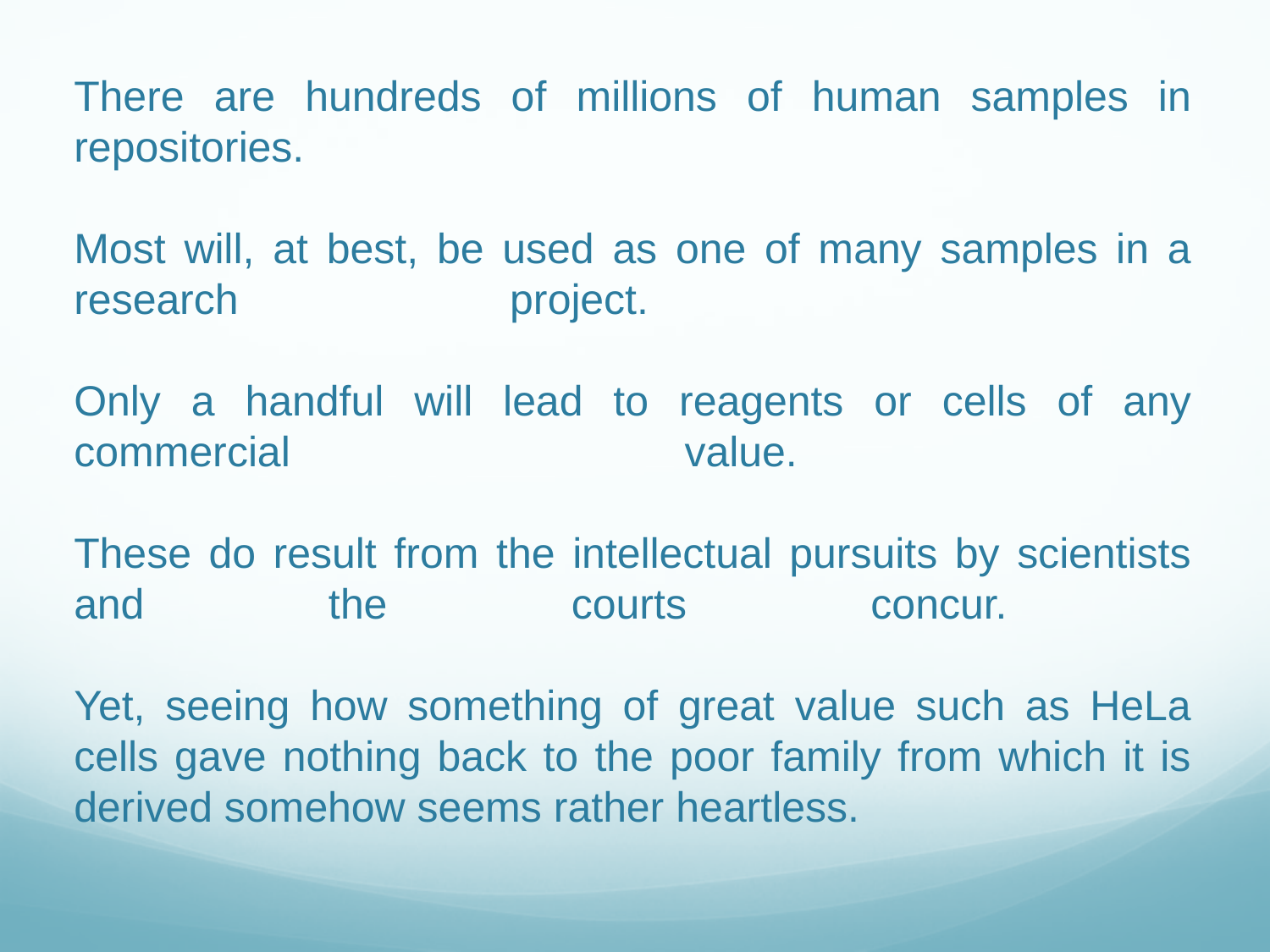

# There are hundreds of millions of human samples in repositories. Most will, at best, be used as one of many samples in a research project. Only a handful will lead to reagents or cells of any commercial value. These do result from the intellectual pursuits by scientists and the courts concur. Yet, seeing how something of great value such as HeLa cells gave nothing back to the poor family from which it is derived somehow seems rather heartless.